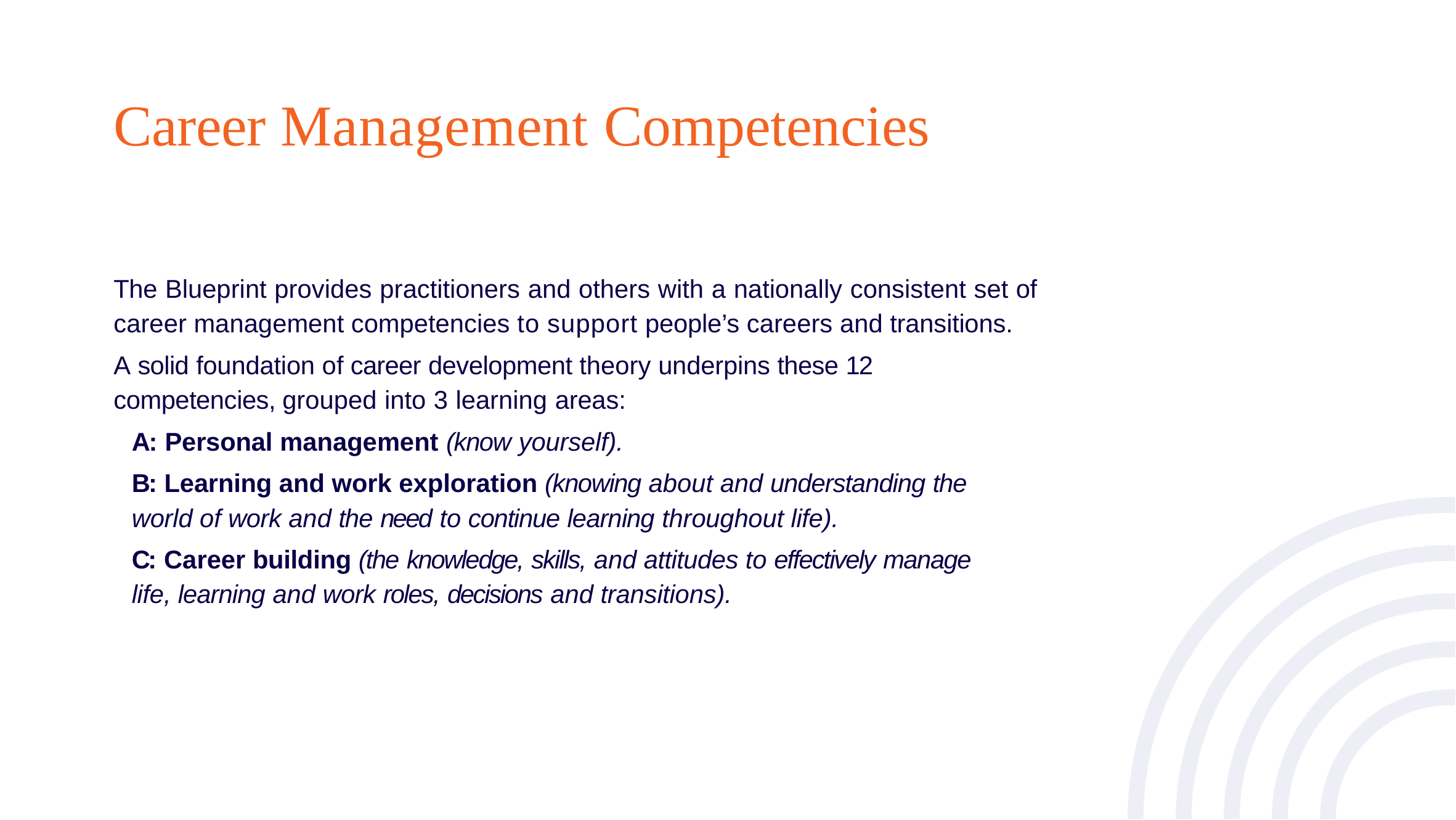

# Career Management Competencies
The Blueprint provides practitioners and others with a nationally consistent set of career management competencies to support people’s careers and transitions.
A solid foundation of career development theory underpins these 12 competencies, grouped into 3 learning areas:
A: Personal management (know yourself).
B: Learning and work exploration (knowing about and understanding the world of work and the need to continue learning throughout life).
C: Career building (the knowledge, skills, and attitudes to effectively manage life, learning and work roles, decisions and transitions).